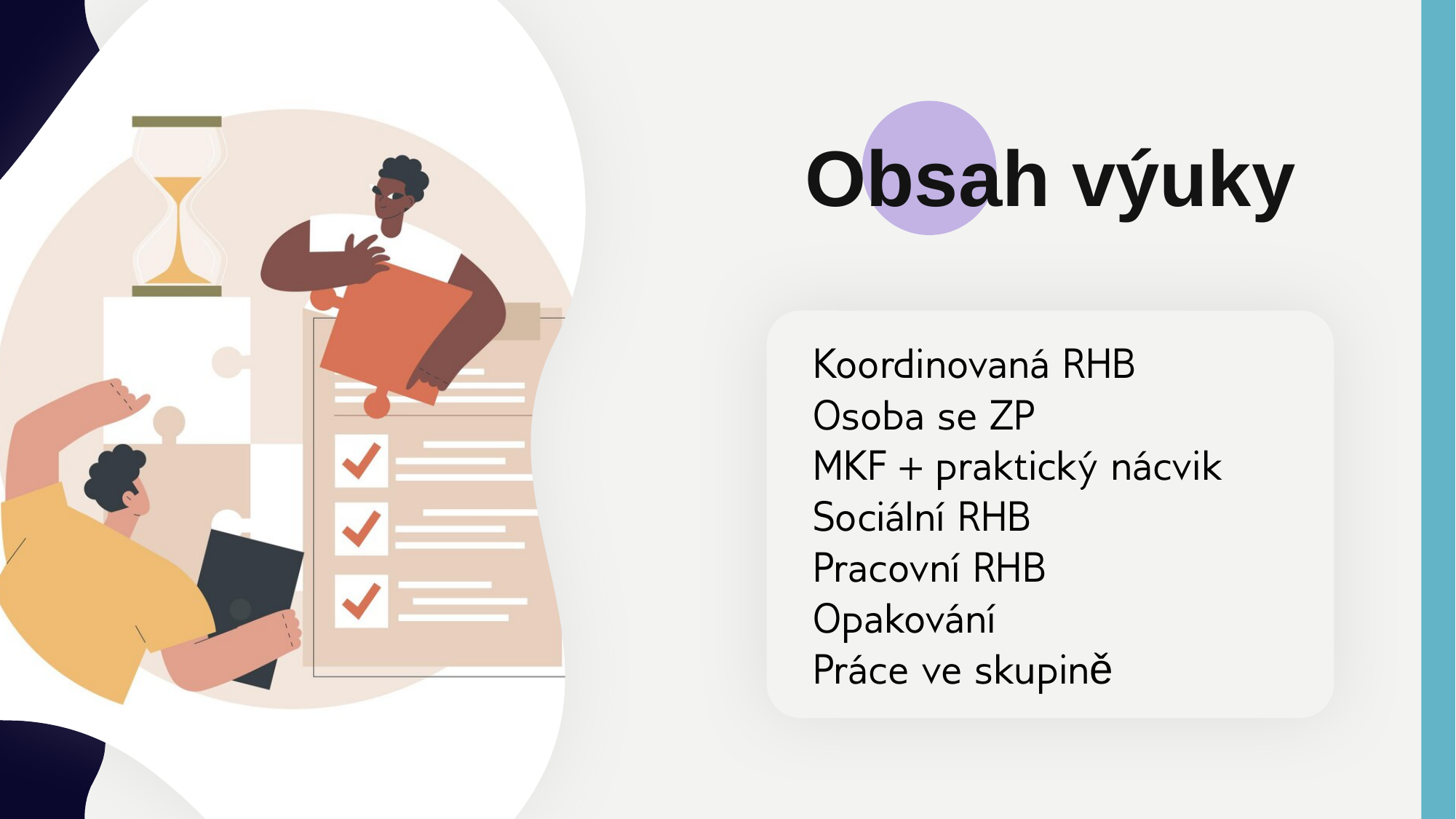

Obsah výuky

Koordinovaná RHB
Osoba se ZP
MKF + praktický nácvik
Sociální RHB
Pracovní RHB
Opakování
Práce ve skupině